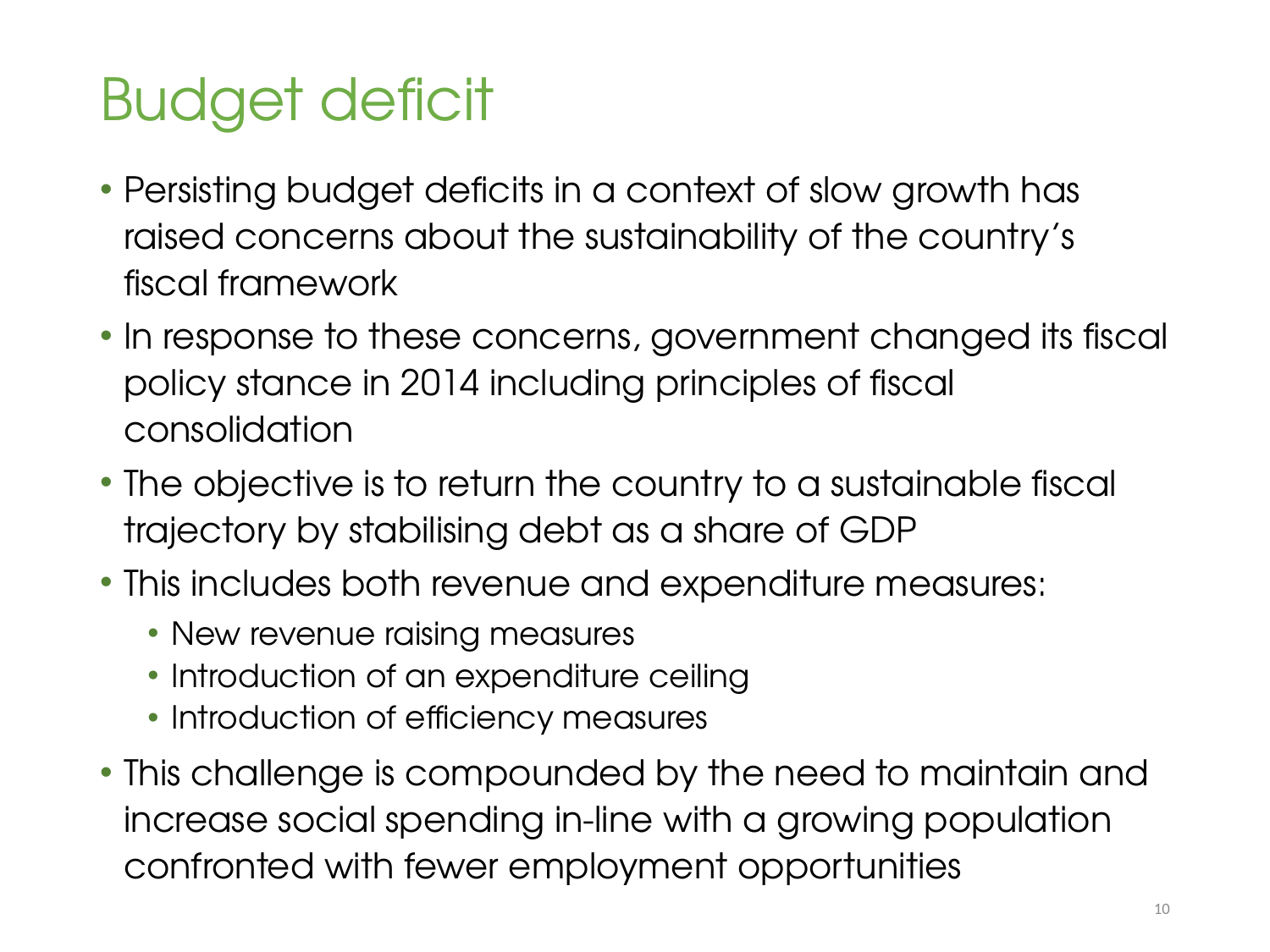

# Budget deficit
Persisting budget deficits in a context of slow growth has raised concerns about the sustainability of the country’s fiscal framework
In response to these concerns, government changed its fiscal policy stance in 2014 including principles of fiscal consolidation
The objective is to return the country to a sustainable fiscal trajectory by stabilising debt as a share of GDP
This includes both revenue and expenditure measures:
New revenue raising measures
Introduction of an expenditure ceiling
Introduction of efficiency measures
This challenge is compounded by the need to maintain and increase social spending in-line with a growing population confronted with fewer employment opportunities
10